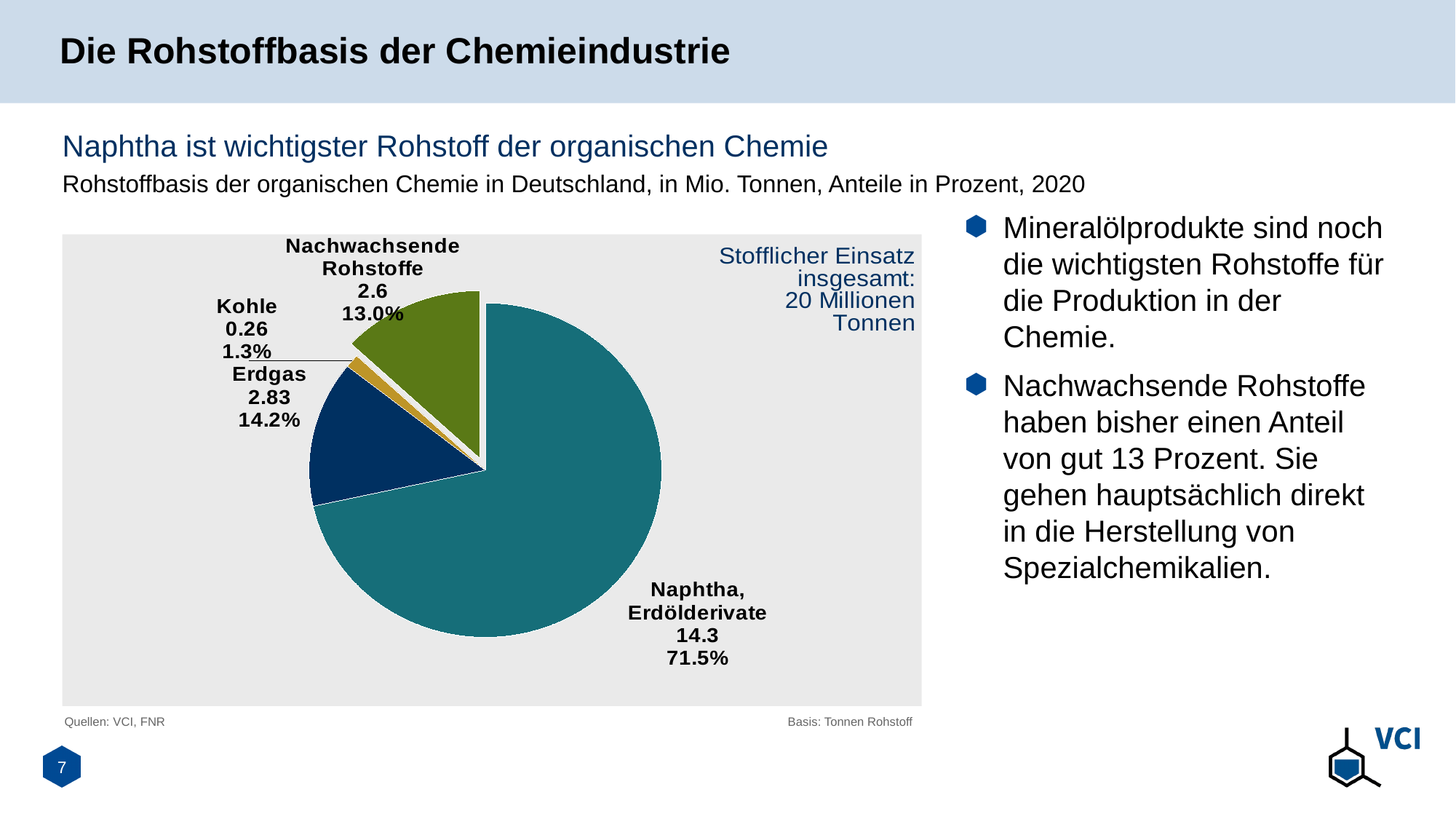

# Die Rohstoffbasis der Chemieindustrie
Naphtha ist wichtigster Rohstoff der organischen Chemie
Rohstoffbasis der organischen Chemie in Deutschland, in Mio. Tonnen, Anteile in Prozent, 2020
Mineralölprodukte sind noch die wichtigsten Rohstoffe für die Produktion in der Chemie.
Nachwachsende Rohstoffe haben bisher einen Anteil von gut 13 Prozent. Sie gehen hauptsächlich direkt in die Herstellung von Spezialchemikalien.

### Chart

| Category | Spalte1 |
|---|---|
| Naphtha, Erdölderivate | 14.3 |
| Erdgas | 2.83 |
| Kohle | 0.26 |
| Nachwachsende Rohstoffe | 2.6 |
Quellen: VCI, FNR
Basis: Tonnen Rohstoff

7